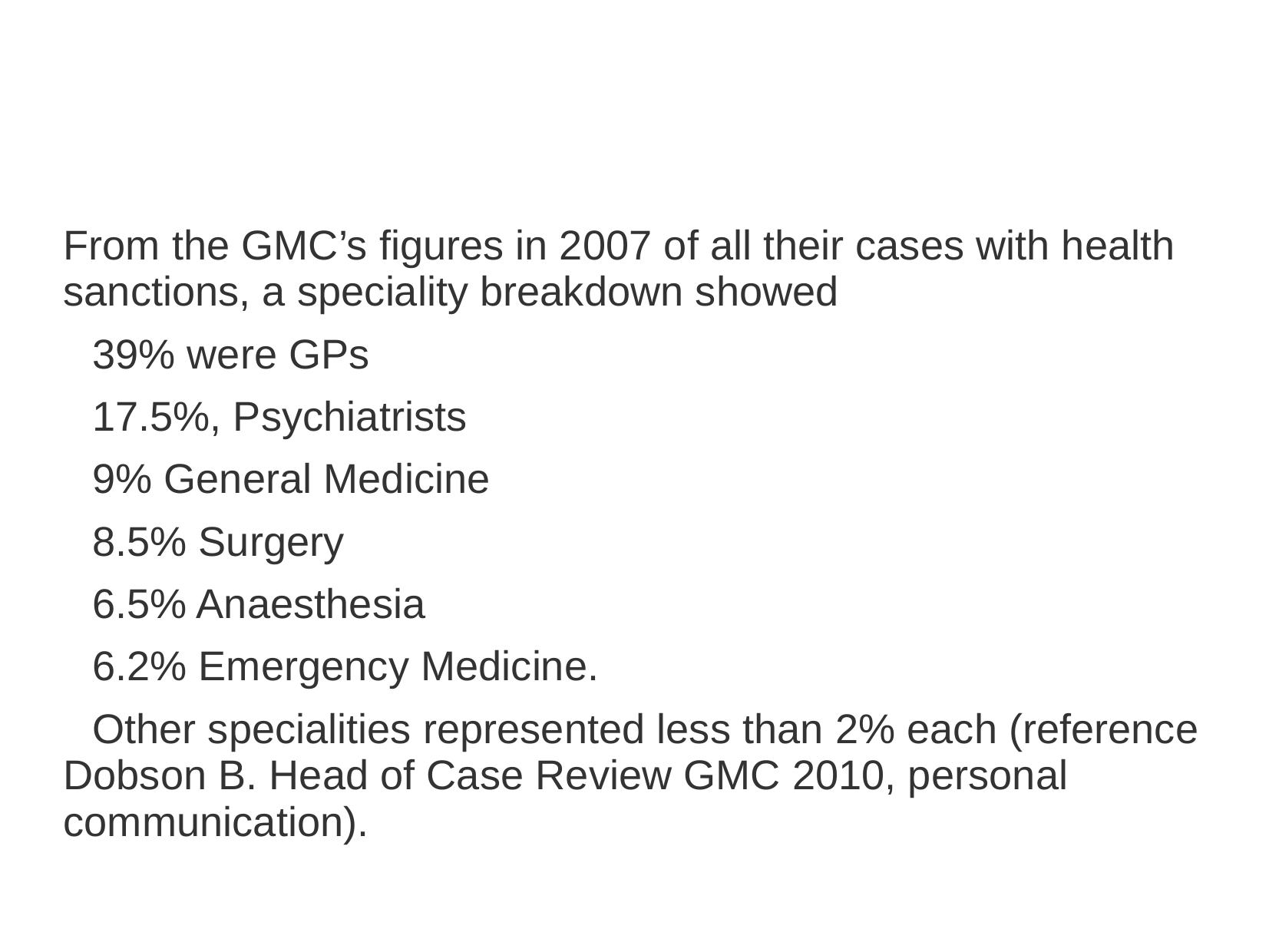

#
From the GMC’s figures in 2007 of all their cases with health sanctions, a speciality breakdown showed
39% were GPs
17.5%, Psychiatrists
9% General Medicine
8.5% Surgery
6.5% Anaesthesia
6.2% Emergency Medicine.
Other specialities represented less than 2% each (reference Dobson B. Head of Case Review GMC 2010, personal communication).